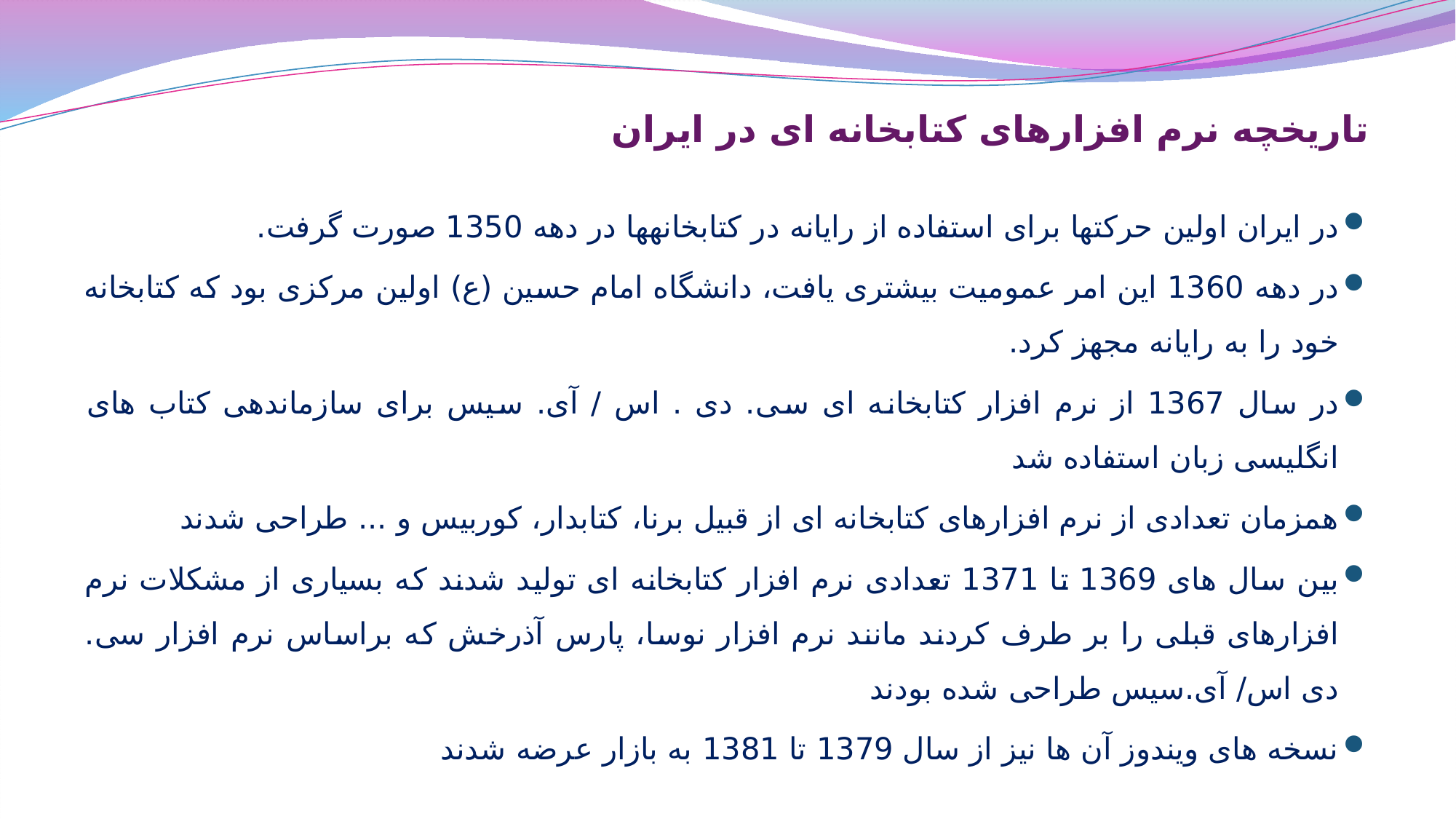

# تاریخچه نرم افزارهای کتابخانه ای در ایران
در ایران اولین حرکت­ها برای استفاده از رایانه در کتابخانه­ها در دهه 1350 صورت گرفت.
در دهه 1360 این امر عمومیت بیشتری یافت، دانشگاه امام حسین (ع) اولین مرکزی بود که کتابخانه خود را به رایانه مجهز کرد.
در سال 1367 از نرم افزار کتابخانه ای سی. دی . اس / آی. سیس برای سازماندهی کتاب های انگلیسی زبان استفاده شد
همزمان تعدادی از نرم افزارهای کتابخانه ای از قبیل برنا، کتابدار، کوربیس و ... طراحی شدند
بین سال های 1369 تا 1371 تعدادی نرم افزار کتابخانه ای تولید شدند که بسیاری از مشکلات نرم افزارهای قبلی را بر طرف کردند مانند نرم افزار نوسا، پارس آذرخش که براساس نرم افزار سی. دی اس/ آی.سیس طراحی شده بودند
نسخه های ویندوز آن ها نیز از سال 1379 تا 1381 به بازار عرضه شدند